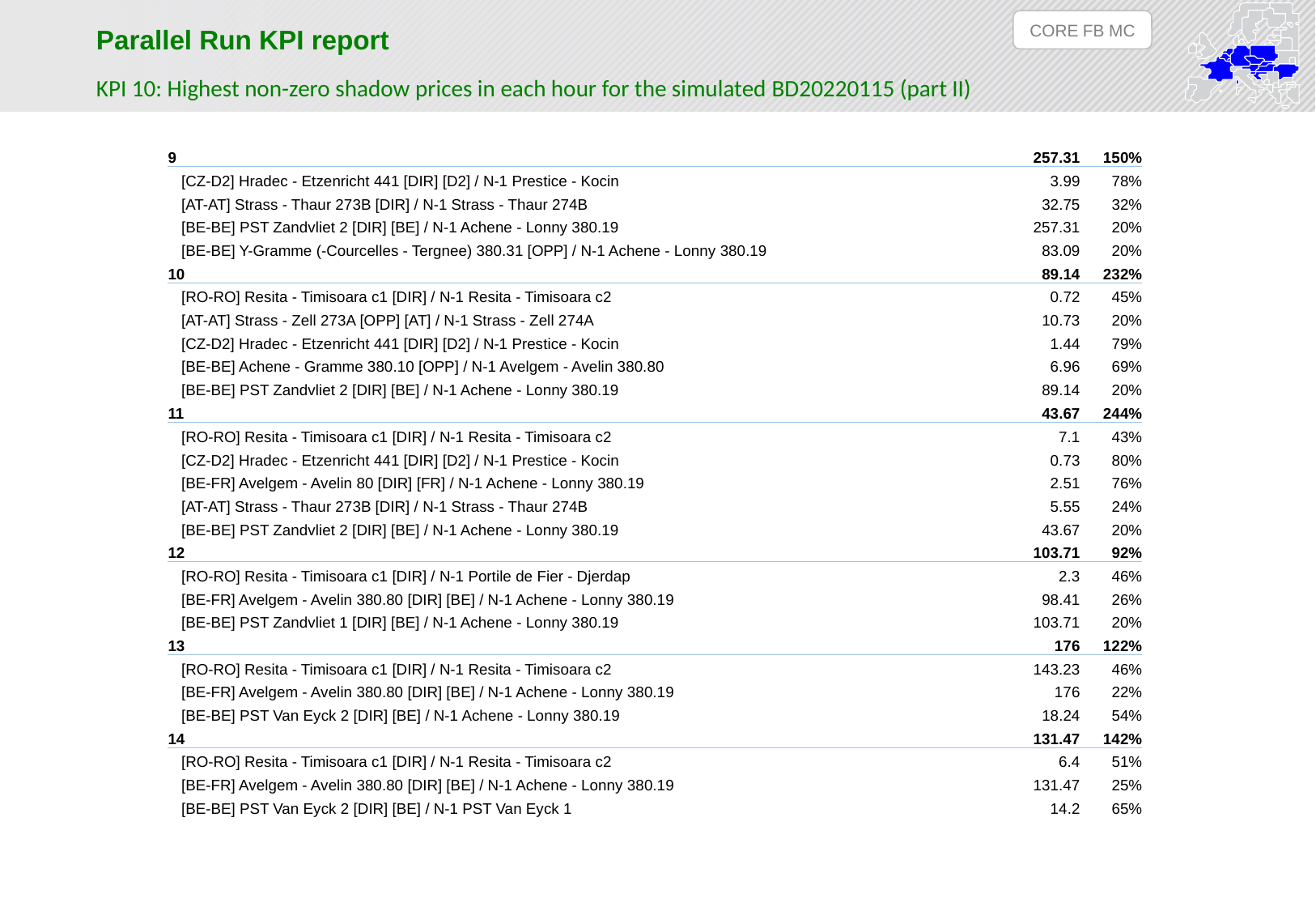

CORE FB MC
Parallel Run KPI report
KPI 10: Highest non-zero shadow prices in each hour for the simulated BD20220115 (part II)
| 9 | 257.31 | 150% |
| --- | --- | --- |
| [CZ-D2] Hradec - Etzenricht 441 [DIR] [D2] / N-1 Prestice - Kocin | 3.99 | 78% |
| [AT-AT] Strass - Thaur 273B [DIR] / N-1 Strass - Thaur 274B | 32.75 | 32% |
| [BE-BE] PST Zandvliet 2 [DIR] [BE] / N-1 Achene - Lonny 380.19 | 257.31 | 20% |
| [BE-BE] Y-Gramme (-Courcelles - Tergnee) 380.31 [OPP] / N-1 Achene - Lonny 380.19 | 83.09 | 20% |
| 10 | 89.14 | 232% |
| [RO-RO] Resita - Timisoara c1 [DIR] / N-1 Resita - Timisoara c2 | 0.72 | 45% |
| [AT-AT] Strass - Zell 273A [OPP] [AT] / N-1 Strass - Zell 274A | 10.73 | 20% |
| [CZ-D2] Hradec - Etzenricht 441 [DIR] [D2] / N-1 Prestice - Kocin | 1.44 | 79% |
| [BE-BE] Achene - Gramme 380.10 [OPP] / N-1 Avelgem - Avelin 380.80 | 6.96 | 69% |
| [BE-BE] PST Zandvliet 2 [DIR] [BE] / N-1 Achene - Lonny 380.19 | 89.14 | 20% |
| 11 | 43.67 | 244% |
| [RO-RO] Resita - Timisoara c1 [DIR] / N-1 Resita - Timisoara c2 | 7.1 | 43% |
| [CZ-D2] Hradec - Etzenricht 441 [DIR] [D2] / N-1 Prestice - Kocin | 0.73 | 80% |
| [BE-FR] Avelgem - Avelin 80 [DIR] [FR] / N-1 Achene - Lonny 380.19 | 2.51 | 76% |
| [AT-AT] Strass - Thaur 273B [DIR] / N-1 Strass - Thaur 274B | 5.55 | 24% |
| [BE-BE] PST Zandvliet 2 [DIR] [BE] / N-1 Achene - Lonny 380.19 | 43.67 | 20% |
| 12 | 103.71 | 92% |
| [RO-RO] Resita - Timisoara c1 [DIR] / N-1 Portile de Fier - Djerdap | 2.3 | 46% |
| [BE-FR] Avelgem - Avelin 380.80 [DIR] [BE] / N-1 Achene - Lonny 380.19 | 98.41 | 26% |
| [BE-BE] PST Zandvliet 1 [DIR] [BE] / N-1 Achene - Lonny 380.19 | 103.71 | 20% |
| 13 | 176 | 122% |
| [RO-RO] Resita - Timisoara c1 [DIR] / N-1 Resita - Timisoara c2 | 143.23 | 46% |
| [BE-FR] Avelgem - Avelin 380.80 [DIR] [BE] / N-1 Achene - Lonny 380.19 | 176 | 22% |
| [BE-BE] PST Van Eyck 2 [DIR] [BE] / N-1 Achene - Lonny 380.19 | 18.24 | 54% |
| 14 | 131.47 | 142% |
| [RO-RO] Resita - Timisoara c1 [DIR] / N-1 Resita - Timisoara c2 | 6.4 | 51% |
| [BE-FR] Avelgem - Avelin 380.80 [DIR] [BE] / N-1 Achene - Lonny 380.19 | 131.47 | 25% |
| [BE-BE] PST Van Eyck 2 [DIR] [BE] / N-1 PST Van Eyck 1 | 14.2 | 65% |